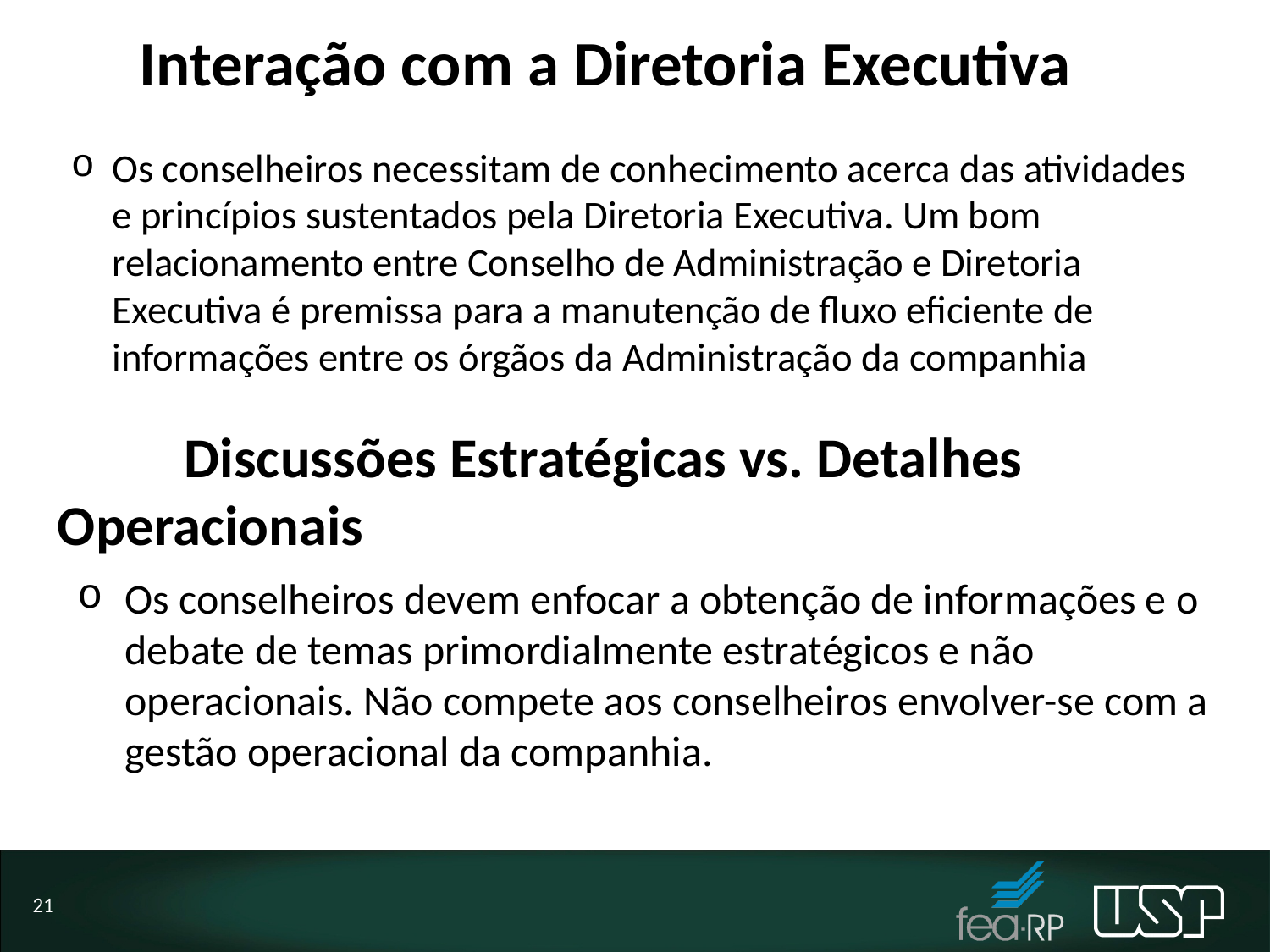

# Interação com a Diretoria Executiva
Os conselheiros necessitam de conhecimento acerca das atividades e princípios sustentados pela Diretoria Executiva. Um bom relacionamento entre Conselho de Administração e Diretoria Executiva é premissa para a manutenção de fluxo eficiente de informações entre os órgãos da Administração da companhia
          Discussões Estratégicas vs. Detalhes               Operacionais
Os conselheiros devem enfocar a obtenção de informações e o debate de temas primordialmente estratégicos e não operacionais. Não compete aos conselheiros envolver-se com a gestão operacional da companhia.
21